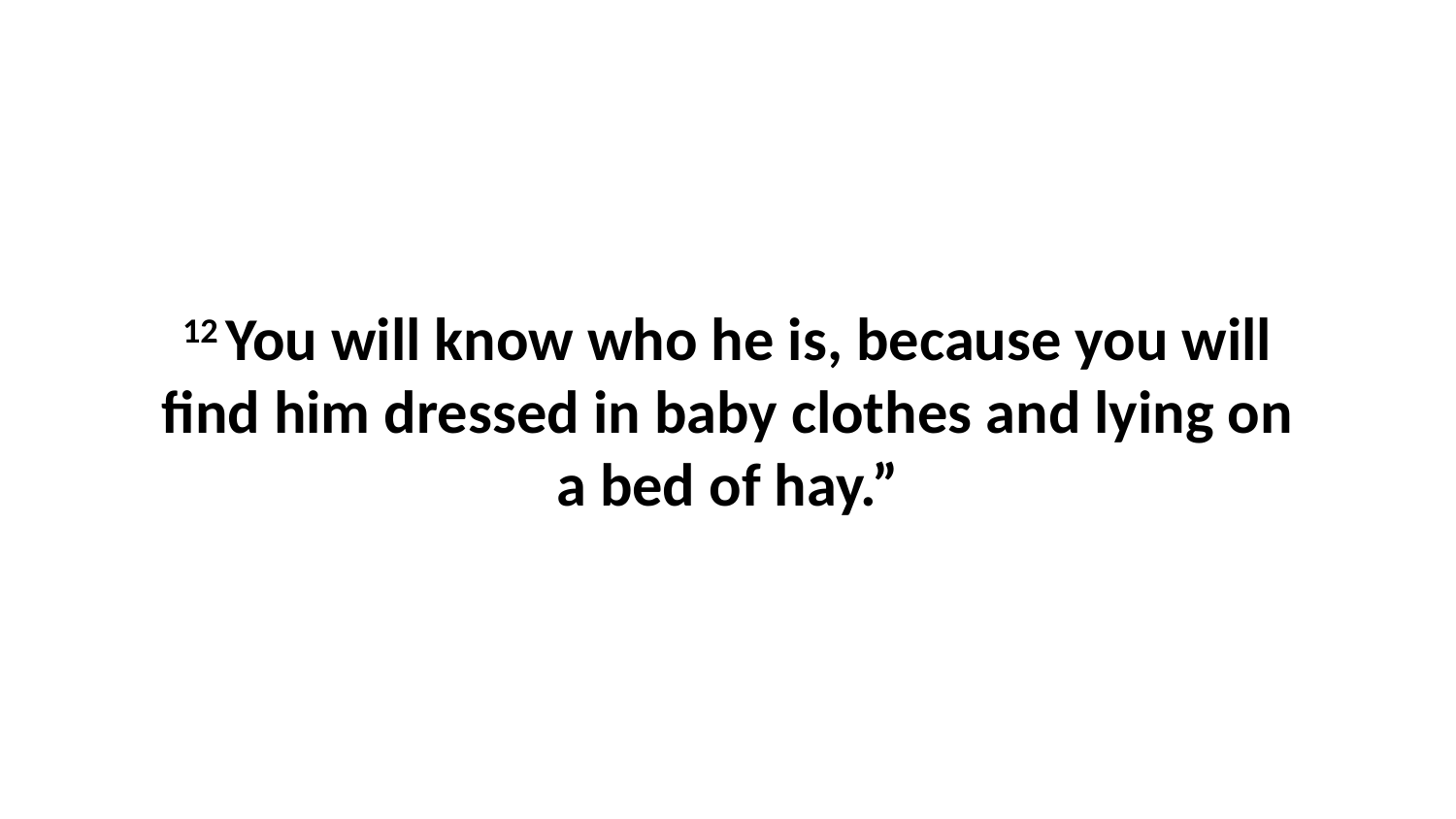

12 You will know who he is, because you will find him dressed in baby clothes and lying on a bed of hay.”